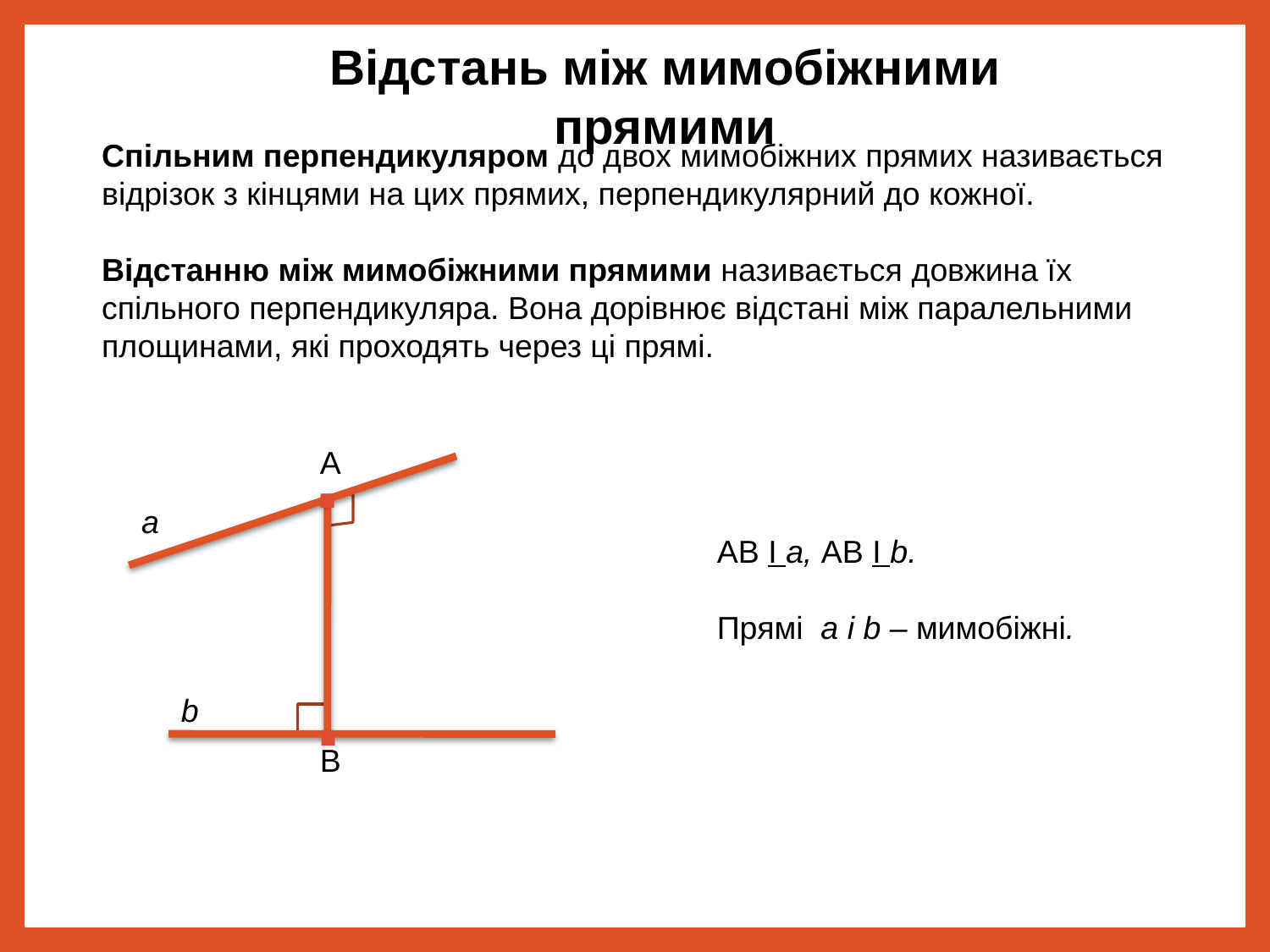

Відстань між мимобіжними прямими
Спільним перпендикуляром до двох мимобіжних прямих називається відрізок з кінцями на цих прямих, перпендикулярний до кожної.

Відстанню між мимобіжними прямими називається довжина їх спільного перпендикуляра. Вона дорівнює відстані між паралельними площинами, які проходять через ці прямі.
.
А

а
АВ І а, АВ І b.

Прямі  а і b – мимобіжні.
.
b

В